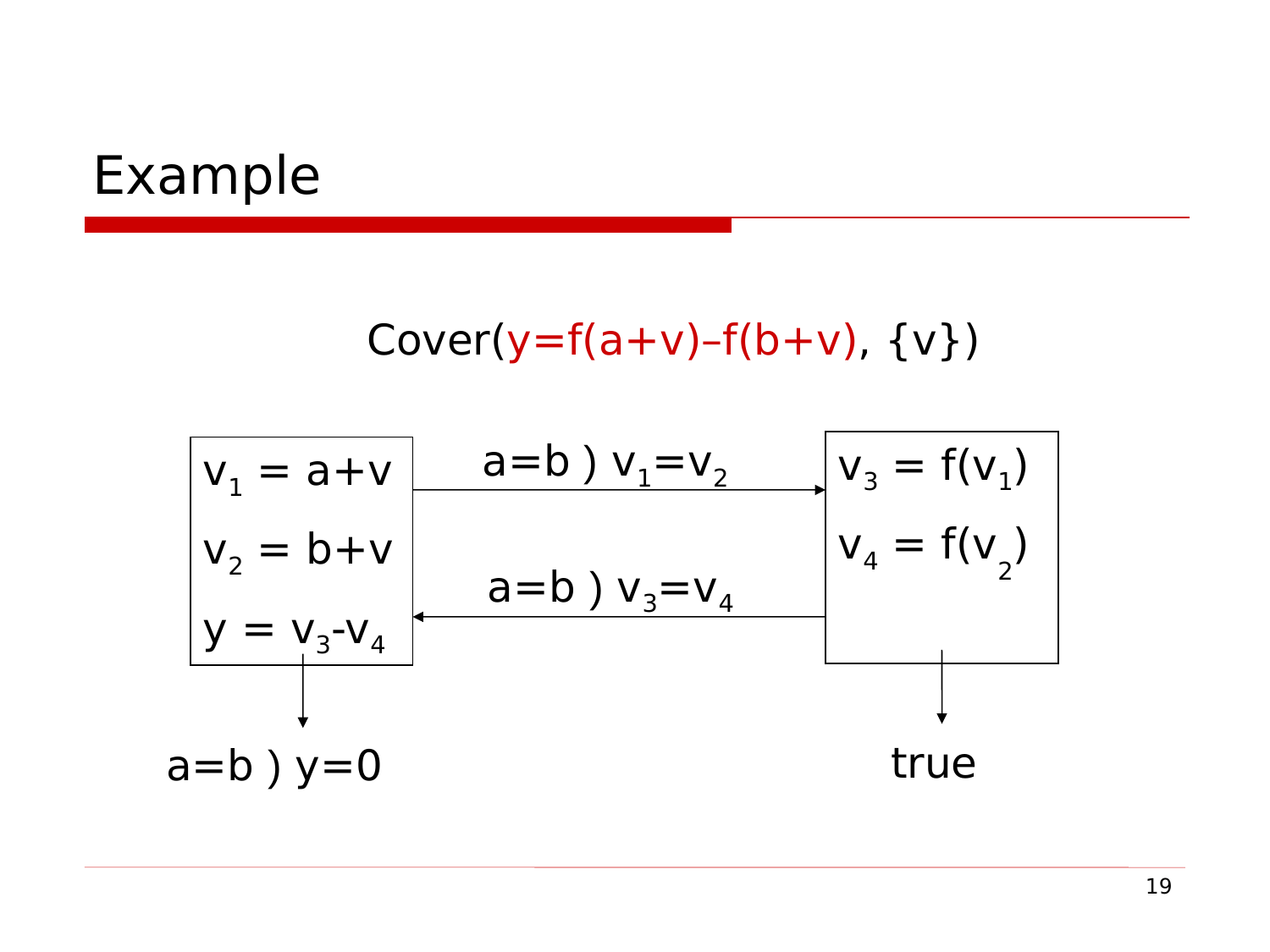

# Example

			 Cover(y=f(a+v)–f(b+v), {v})

a=b ) v1=v2
v3 = f(v1)
v4 = f(v2)

v1 = a+v
v2 = b+v
y = v3-v4

a=b ) v3=v4

true
a=b ) y=0
19